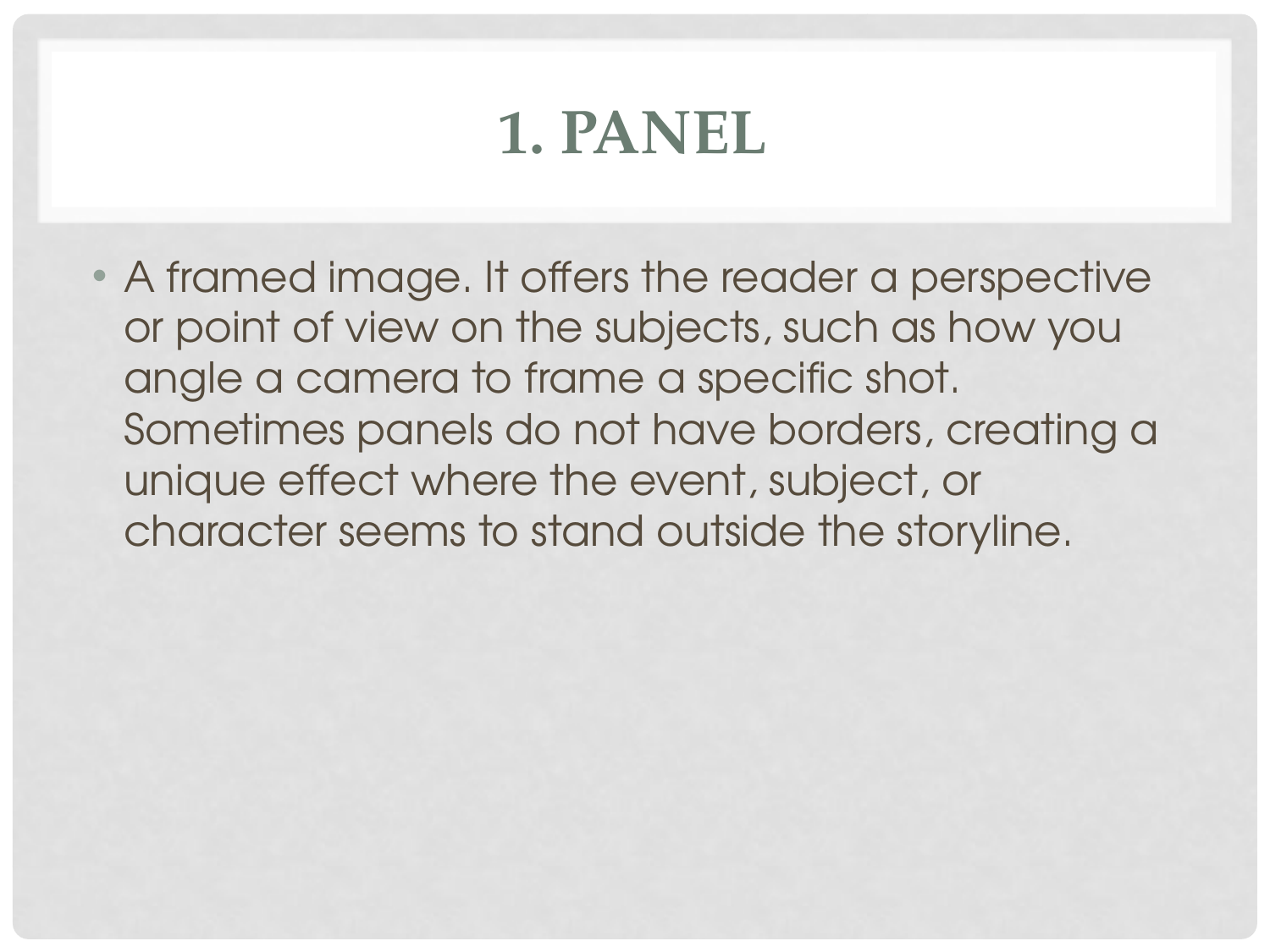

# 1. Panel
A framed image. It offers the reader a perspective or point of view on the subjects, such as how you angle a camera to frame a specific shot. Sometimes panels do not have borders, creating a unique effect where the event, subject, or character seems to stand outside the storyline.